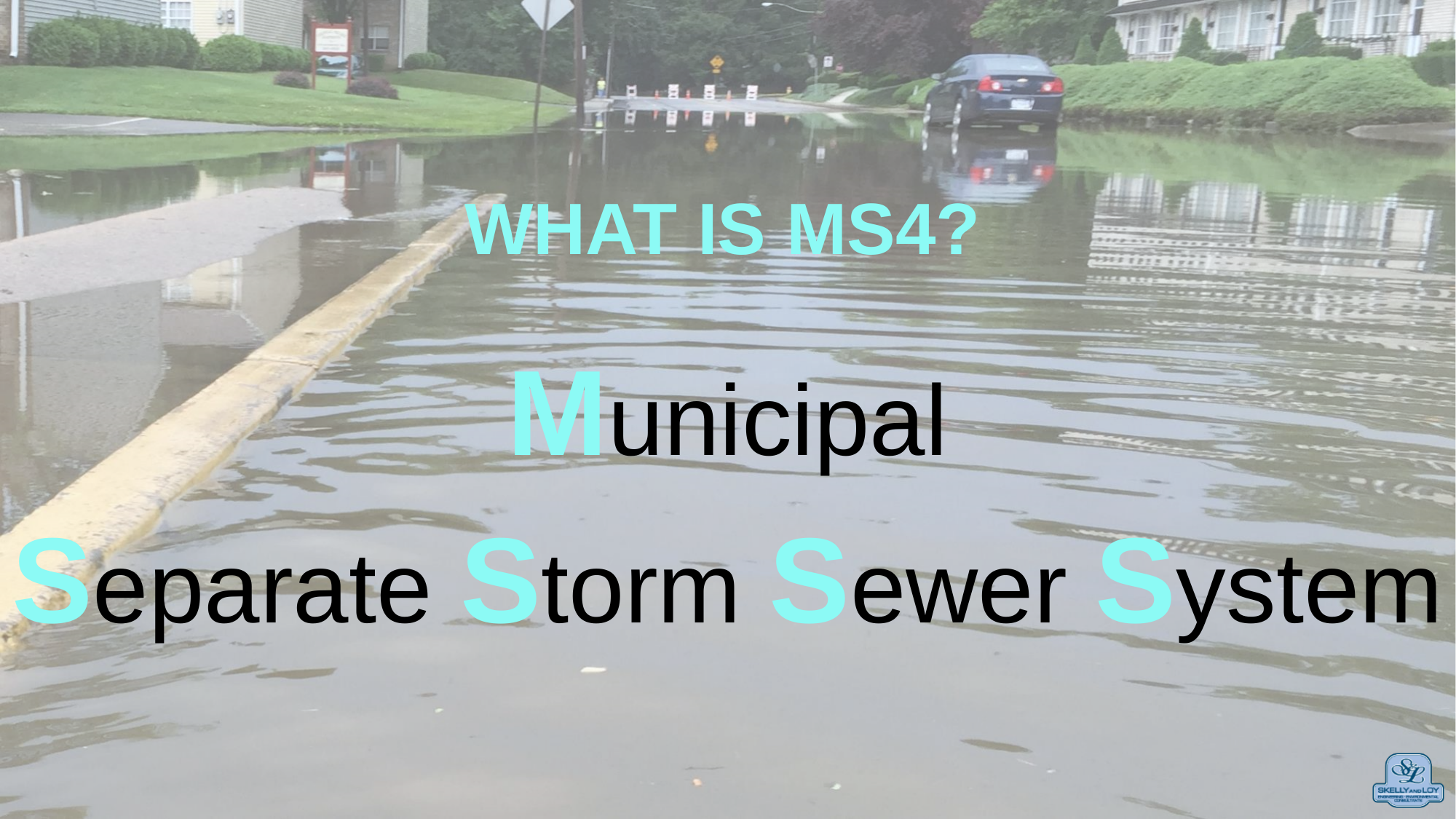

# What is MS4?
Municipal
Separate Storm Sewer system